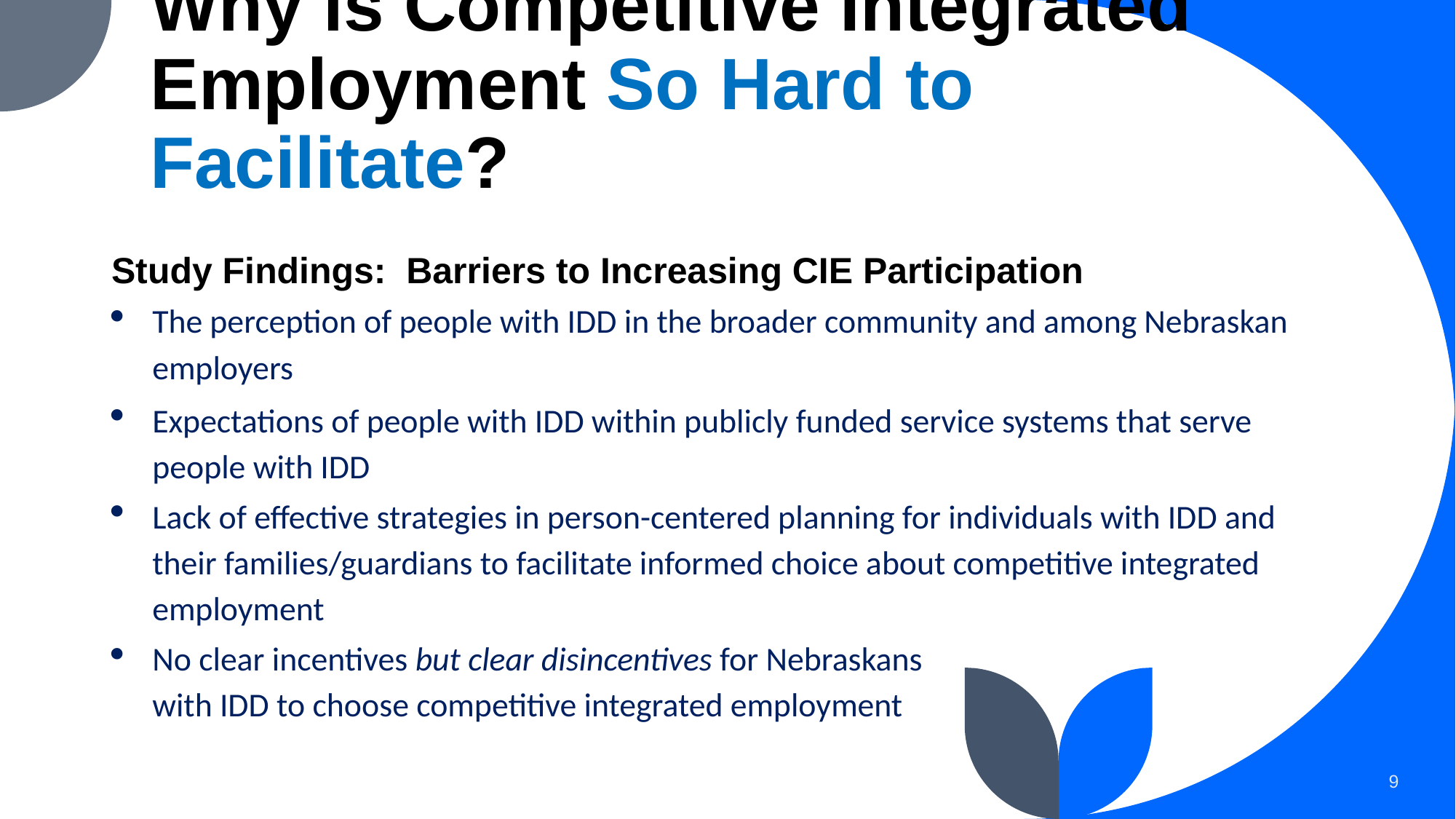

# Why is Competitive Integrated Employment So Hard to Facilitate?
Study Findings:  Barriers to Increasing CIE Participation
The perception of people with IDD in the broader community and among Nebraskan employers

Expectations of people with IDD within publicly funded service systems that serve people with IDD

Lack of effective strategies in person-centered planning for individuals with IDD and their families/guardians to facilitate informed choice about competitive integrated employment

No clear incentives but clear disincentives for Nebraskans                                          with IDD to choose competitive integrated employment

9